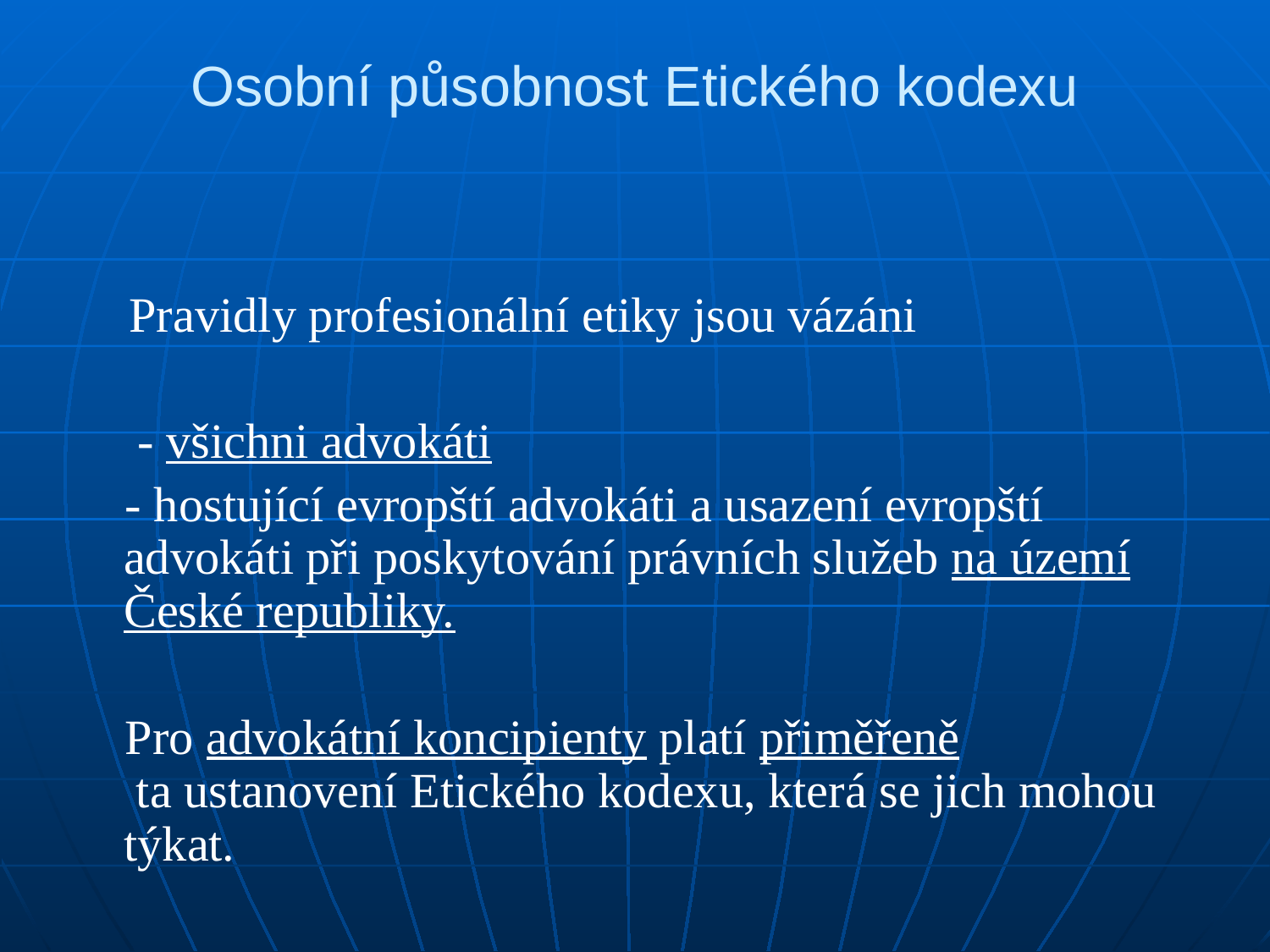

# Osobní působnost Etického kodexu

     Pravidly profesionální etiky jsou vázáni

     - všichni advokáti
    - hostující evropští advokáti a usazení evropští    advokáti při poskytování právních služeb na území České republiky.

    Pro advokátní koncipienty platí přiměřeně                     ta ustanovení Etického kodexu, která se jich mohou týkat.